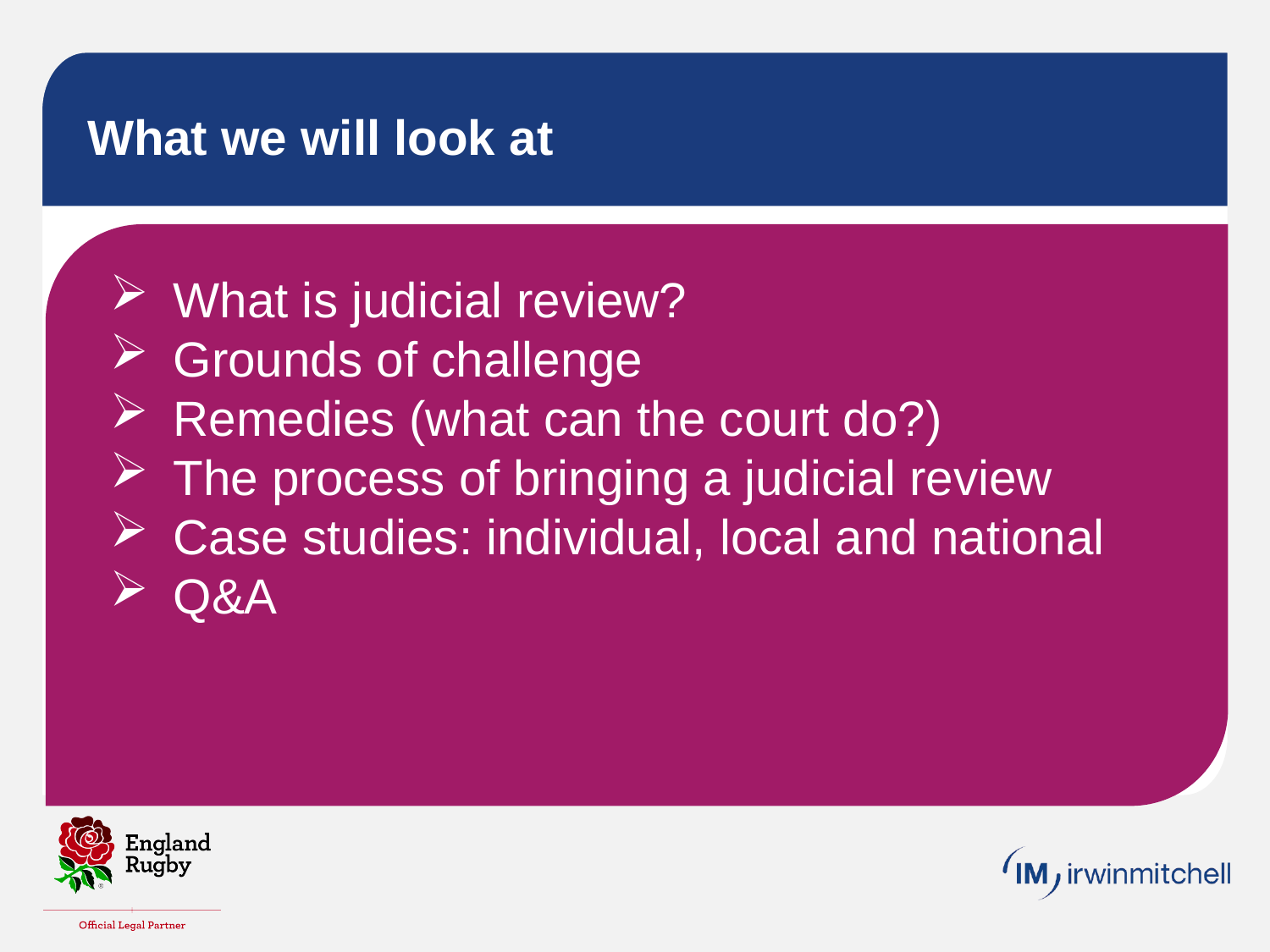

# What we will look at

What is judicial review?
Grounds of challenge
Remedies (what can the court do?)
The process of bringing a judicial review
Case studies: individual, local and national
Q&A